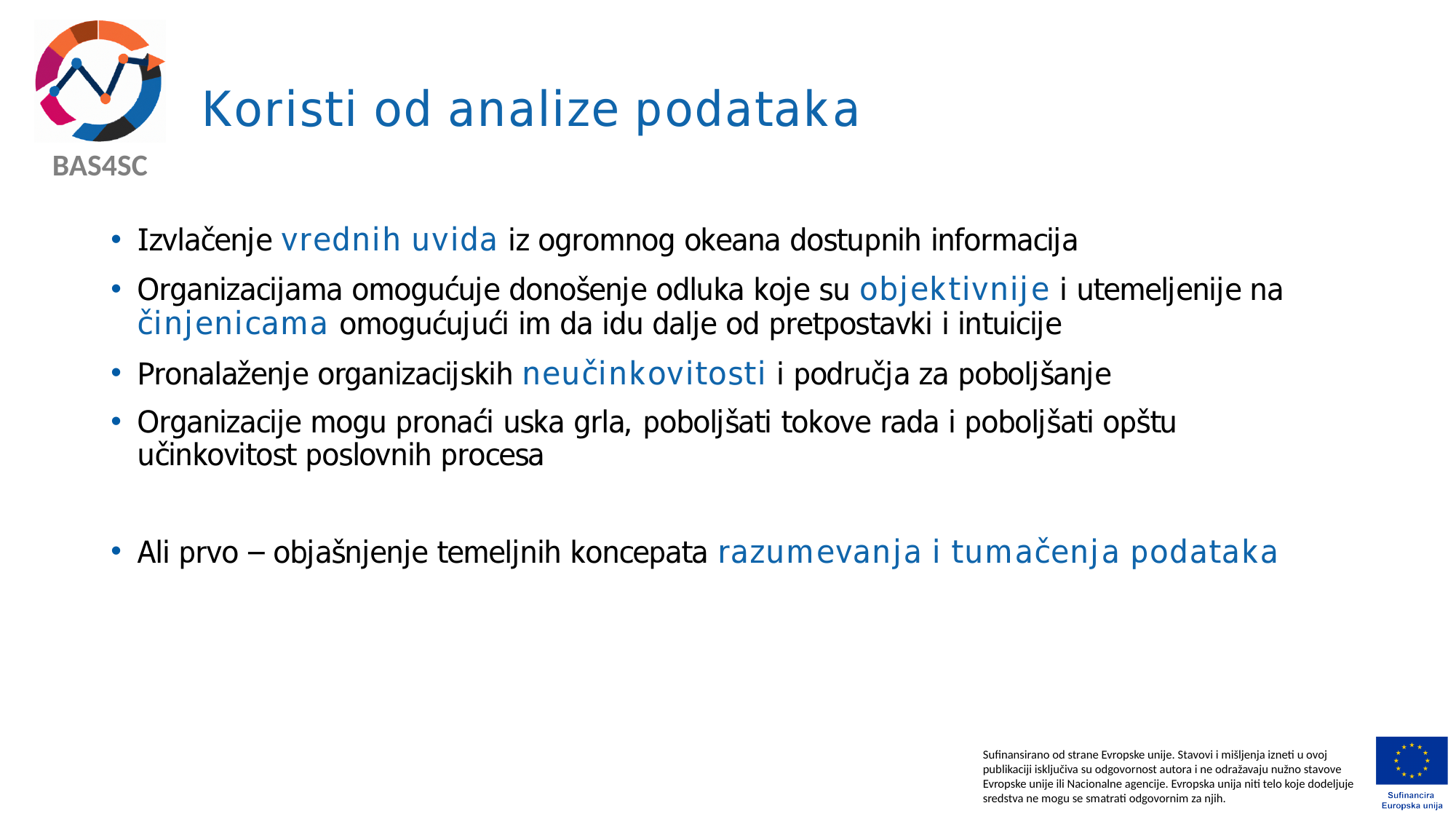

# Koristi od analize podataka
Izvlačenje vrednih uvida iz ogromnog okeana dostupnih informacija
Organizacijama omogućuje donošenje odluka koje su objektivnije i utemeljenije na činjenicama omogućujući im da idu dalje od pretpostavki i intuicije
Pronalaženje organizacijskih neučinkovitosti i područja za poboljšanje
Organizacije mogu pronaći uska grla, poboljšati tokove rada i poboljšati opštu učinkovitost poslovnih procesa

Ali prvo – objašnjenje temeljnih koncepata razumevanja i tumačenja podataka